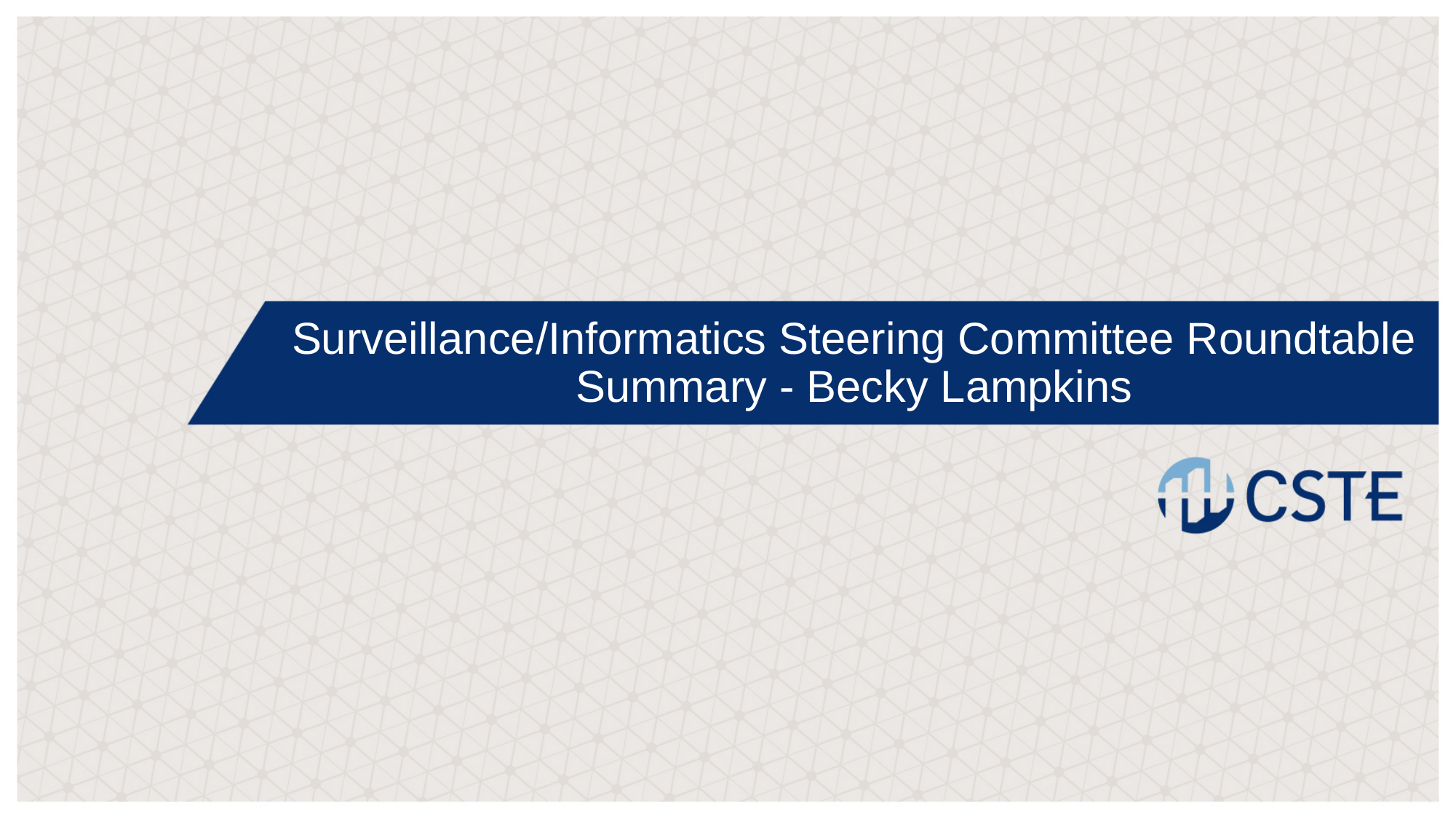

Surveillance/Informatics Steering Committee Roundtable Summary - Becky Lampkins